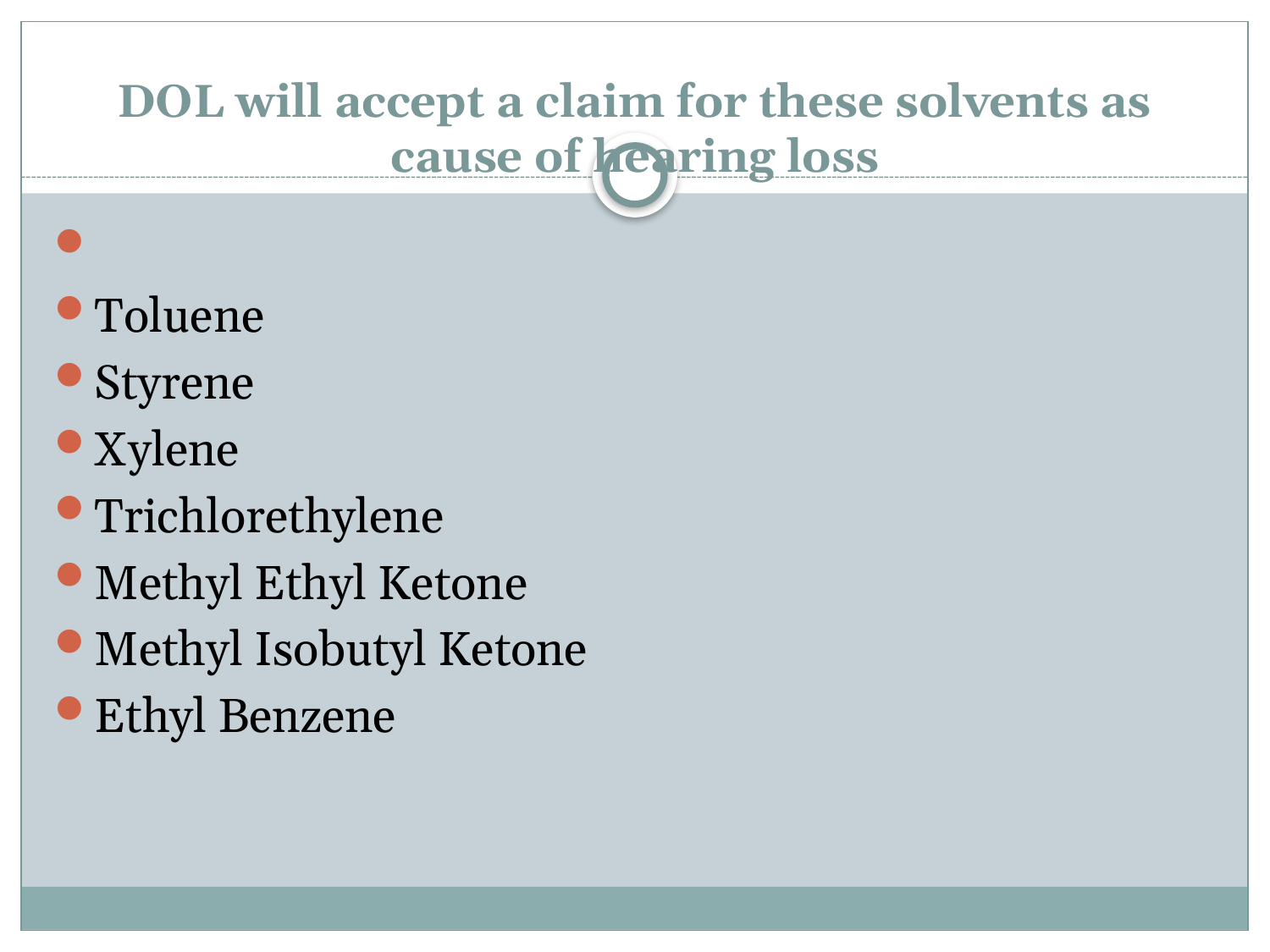

# DOL will accept a claim for these solvents as cause of hearing loss

Toluene
Styrene
Xylene
Trichlorethylene
Methyl Ethyl Ketone
Methyl Isobutyl Ketone
Ethyl Benzene